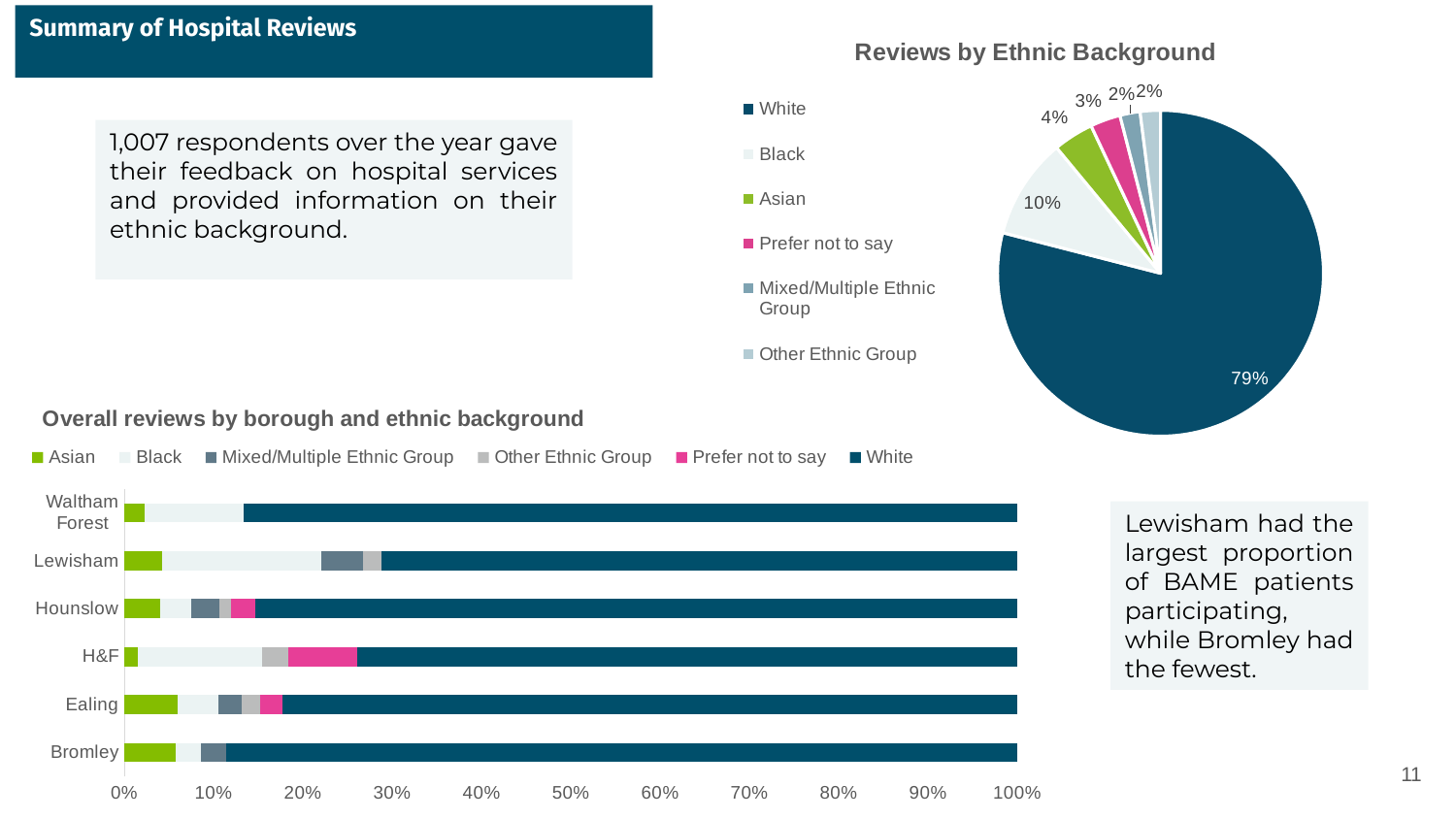

Summary of Hospital Reviews

### Chart: Reviews by Ethnic Background

| Category |  |
|---|---|
| White | 0.79 |
| Black | 0.1 |
| Asian | 0.04 |
| Prefer not to say | 0.03 |
| Mixed/Multiple Ethnic Group | 0.02 |
| Other Ethnic Group | 0.02 |
# All Borough: Summary
1,007 respondents over the year gave their feedback on hospital services and provided information on their ethnic background.

### Chart: Overall reviews by borough and ethnic background

| Category | Asian | Black | Mixed/Multiple Ethnic Group | Other Ethnic Group | Prefer not to say | White |
|---|---|---|---|---|---|---|
| Bromley | 2.0 | 1.0 | 1.0 | None | None | 31.0 |
| Ealing | 14.0 | 11.0 | 6.0 | 5.0 | 6.0 | 195.0 |
| H&F | 4.0 | 38.0 | None | 8.0 | 21.0 | 202.0 |
| Hounslow | 9.0 | 8.0 | 7.0 | 3.0 | 6.0 | 193.0 |
| Lewisham | 8.0 | 34.0 | 9.0 | 4.0 | None | 136.0 |
| Waltham Forest | 1.0 | 5.0 | None | None | None | 39.0 |
Lewisham had the largest proportion of BAME patients participating, while Bromley had the fewest.
11